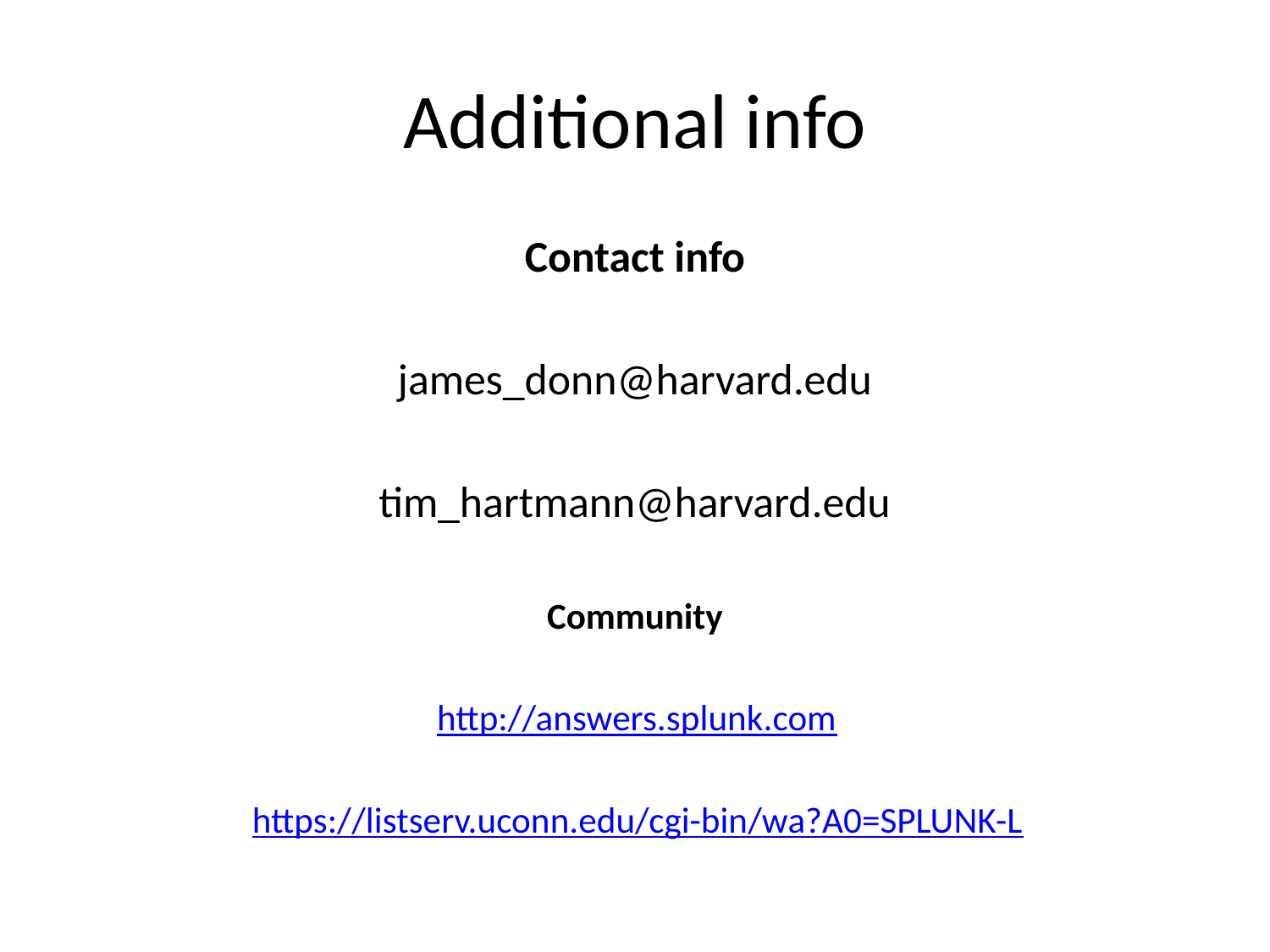

# Additional info
Contact info

james_donn@harvard.edu

tim_hartmann@harvard.edu

Community

http://answers.splunk.com

https://listserv.uconn.edu/cgi-bin/wa?A0=SPLUNK-L